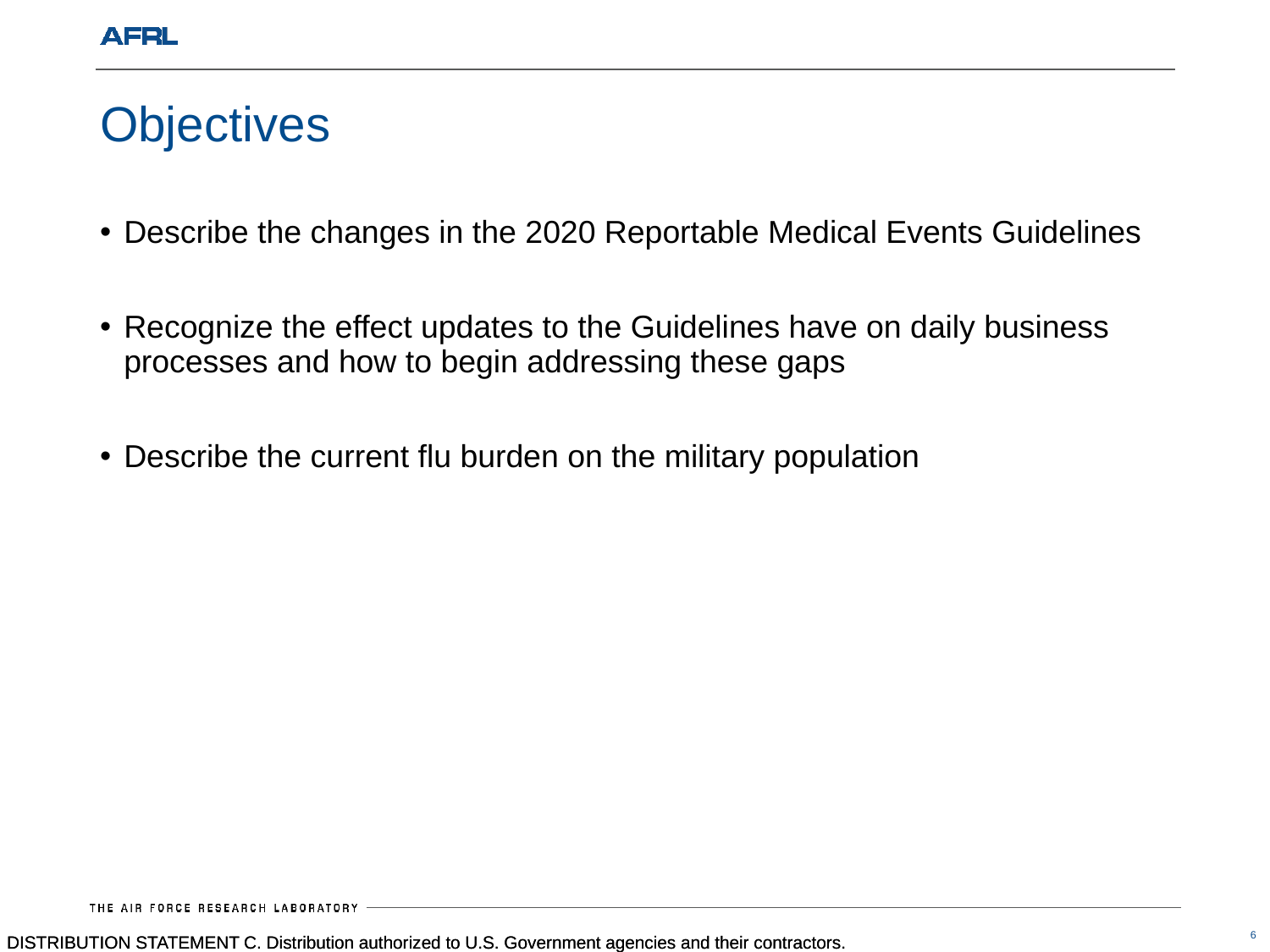

# Objectives
Describe the changes in the 2020 Reportable Medical Events Guidelines

Recognize the effect updates to the Guidelines have on daily business processes and how to begin addressing these gaps

Describe the current flu burden on the military population